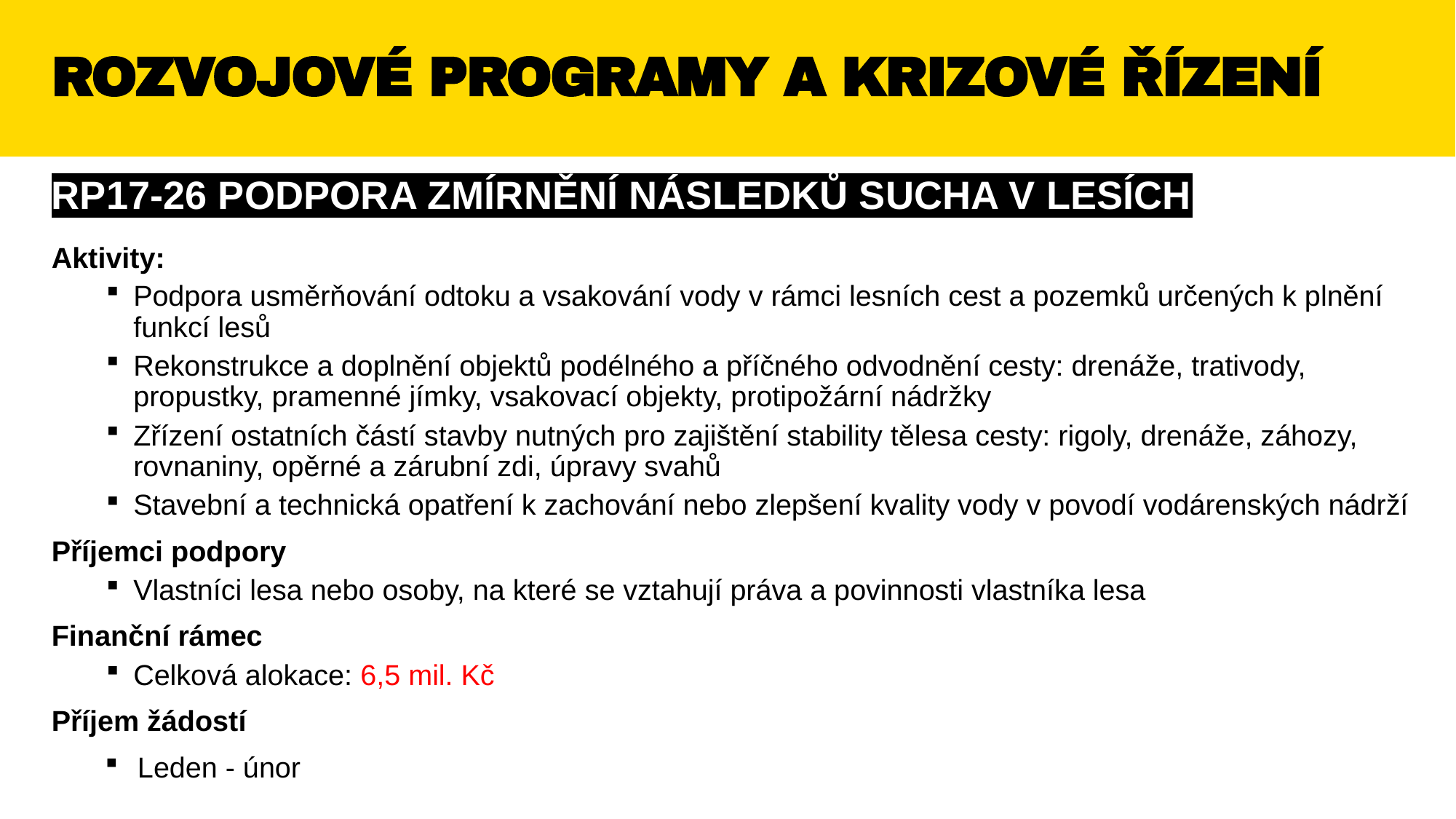

# ROZVOJOVÉ PROGRAMY A KRIZOVÉ ŘÍZENÍ
RP17-26 PODPORA ZMÍRNĚNÍ NÁSLEDKŮ SUCHA V LESÍCH
Aktivity:
Podpora usměrňování odtoku a vsakování vody v rámci lesních cest a pozemků určených k plnění funkcí lesů
Rekonstrukce a doplnění objektů podélného a příčného odvodnění cesty: drenáže, trativody, propustky, pramenné jímky, vsakovací objekty, protipožární nádržky
Zřízení ostatních částí stavby nutných pro zajištění stability tělesa cesty: rigoly, drenáže, záhozy, rovnaniny, opěrné a zárubní zdi, úpravy svahů
Stavební a technická opatření k zachování nebo zlepšení kvality vody v povodí vodárenských nádrží
Příjemci podpory
Vlastníci lesa nebo osoby, na které se vztahují práva a povinnosti vlastníka lesa
Finanční rámec
Celková alokace: 6,5 mil. Kč
Příjem žádostí
Leden - únor